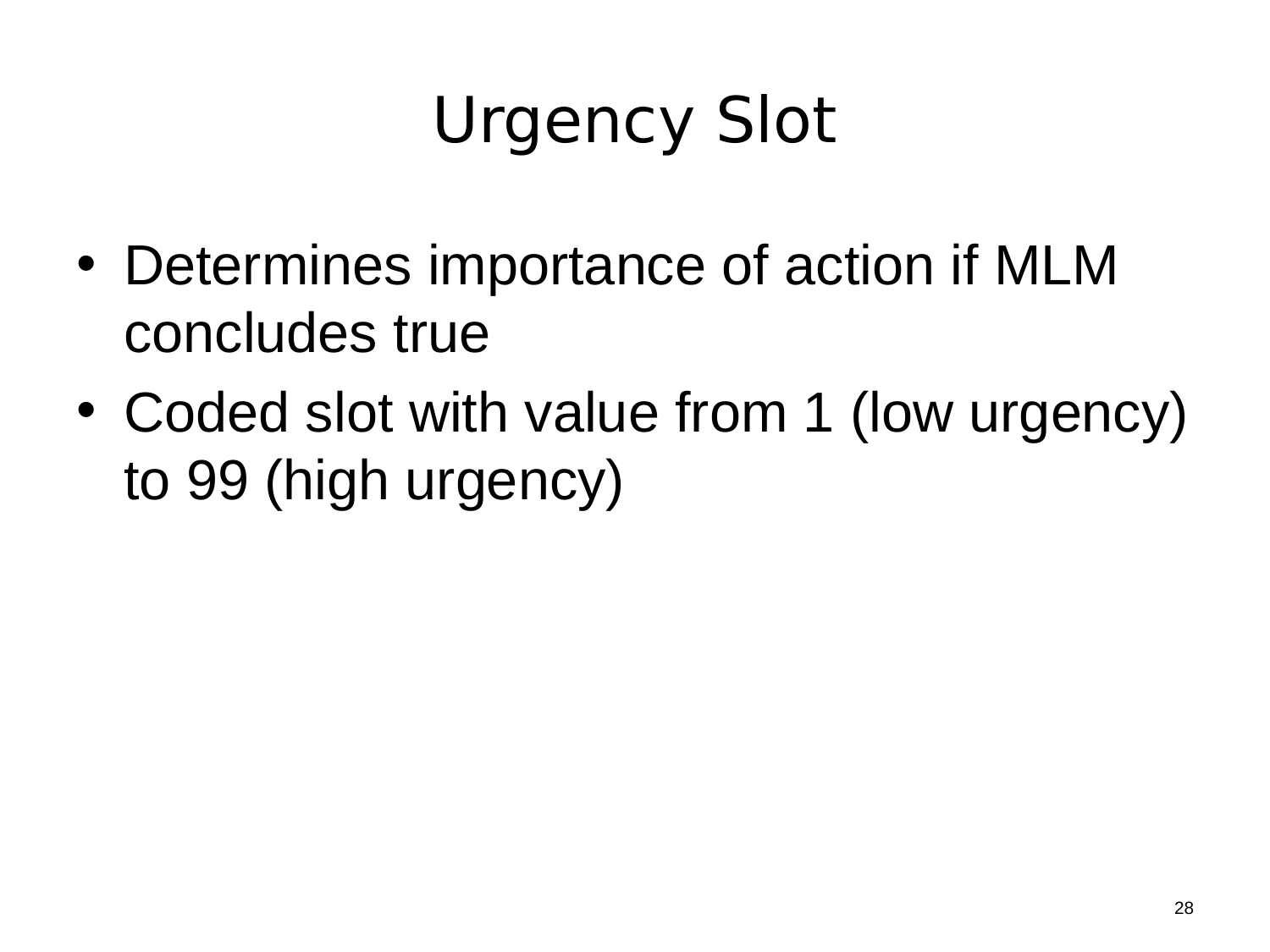

# Urgency Slot
Determines importance of action if MLM concludes true
Coded slot with value from 1 (low urgency) to 99 (high urgency)
28